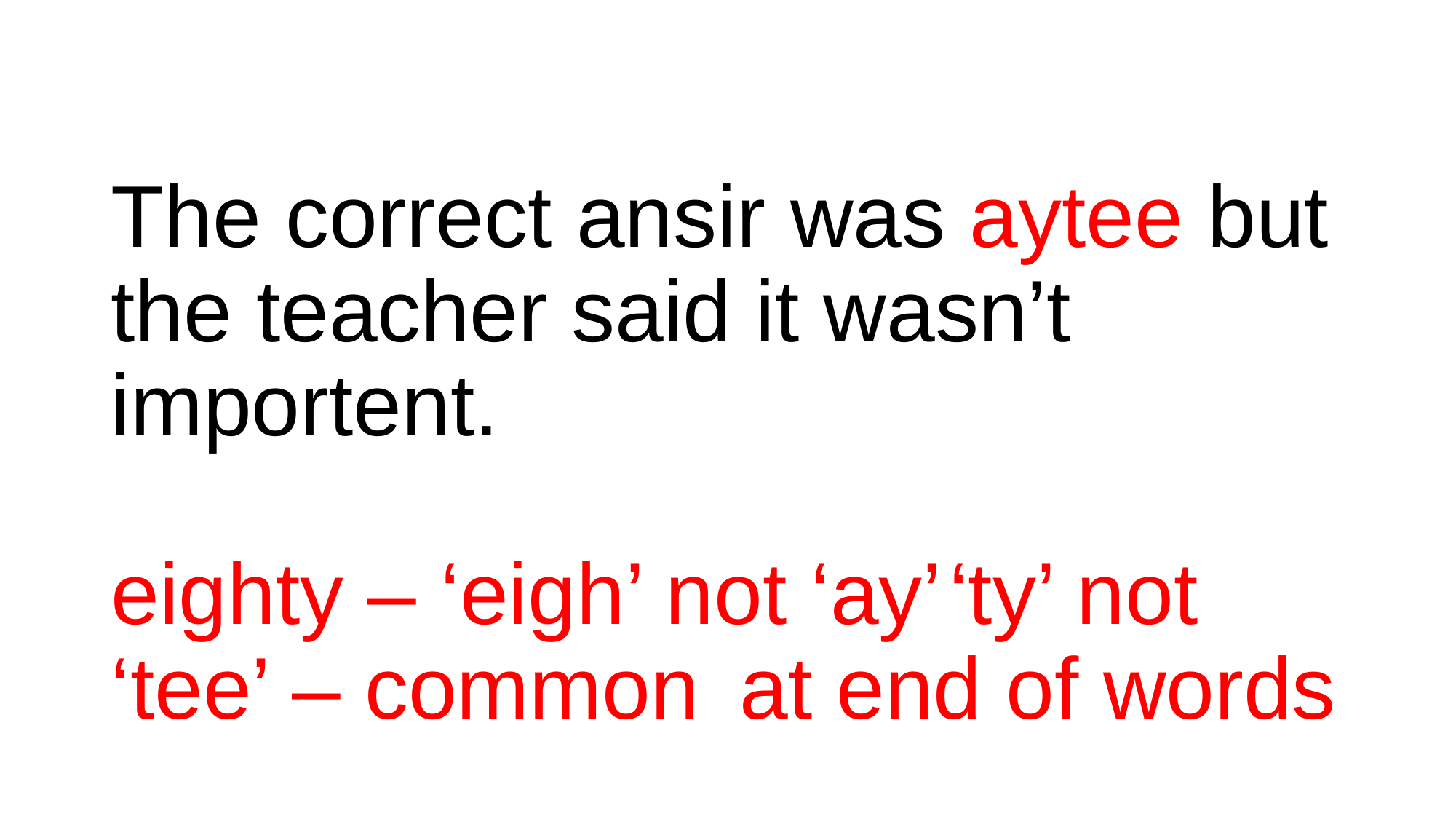

# The correct ansir was aytee but the teacher said it wasn’t importent. eighty – ‘eigh’ not ‘ay’							‘ty’ not ‘tee’ – common 				at end of words